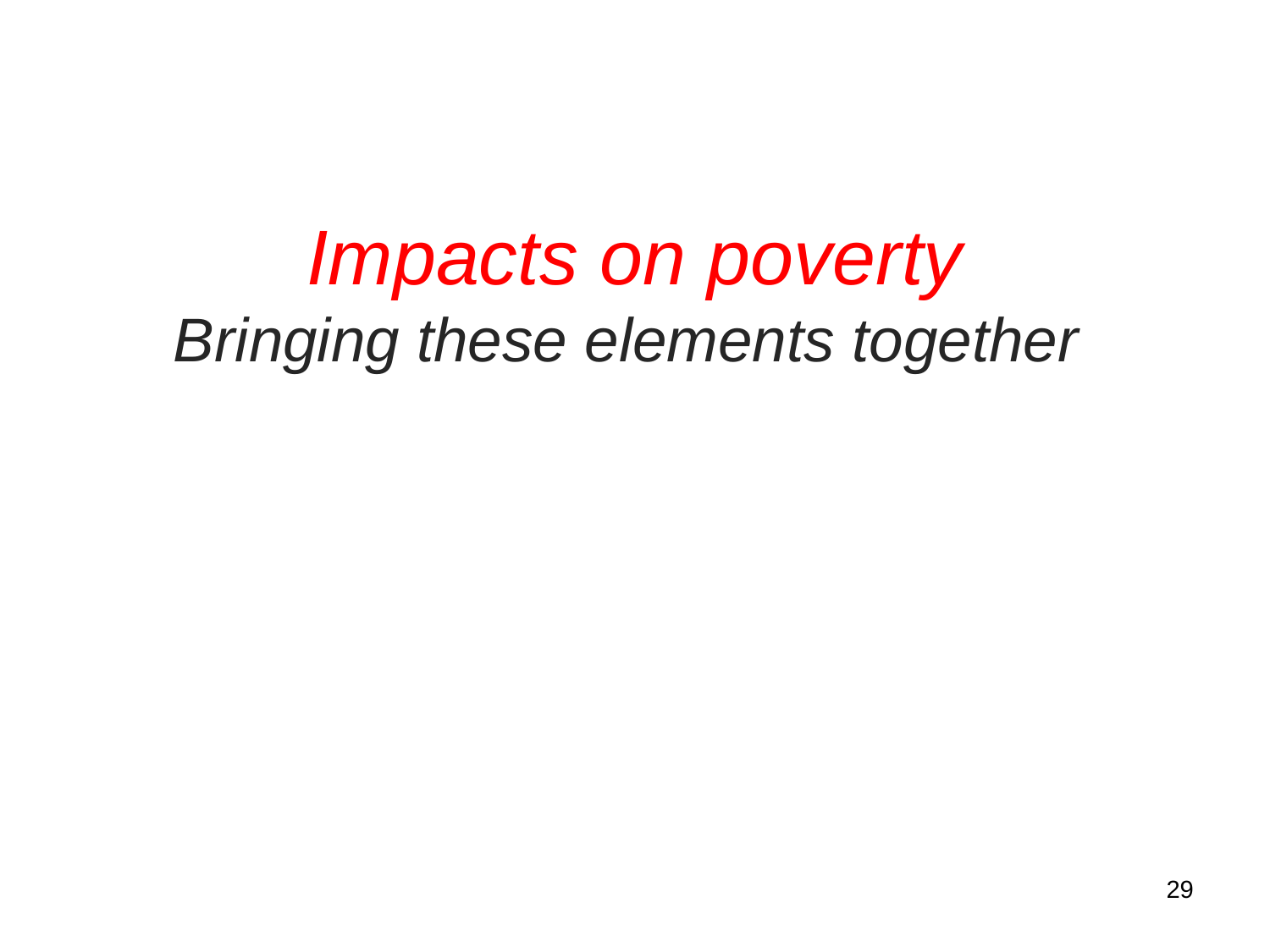

# Impacts on poverty Bringing these elements together
29